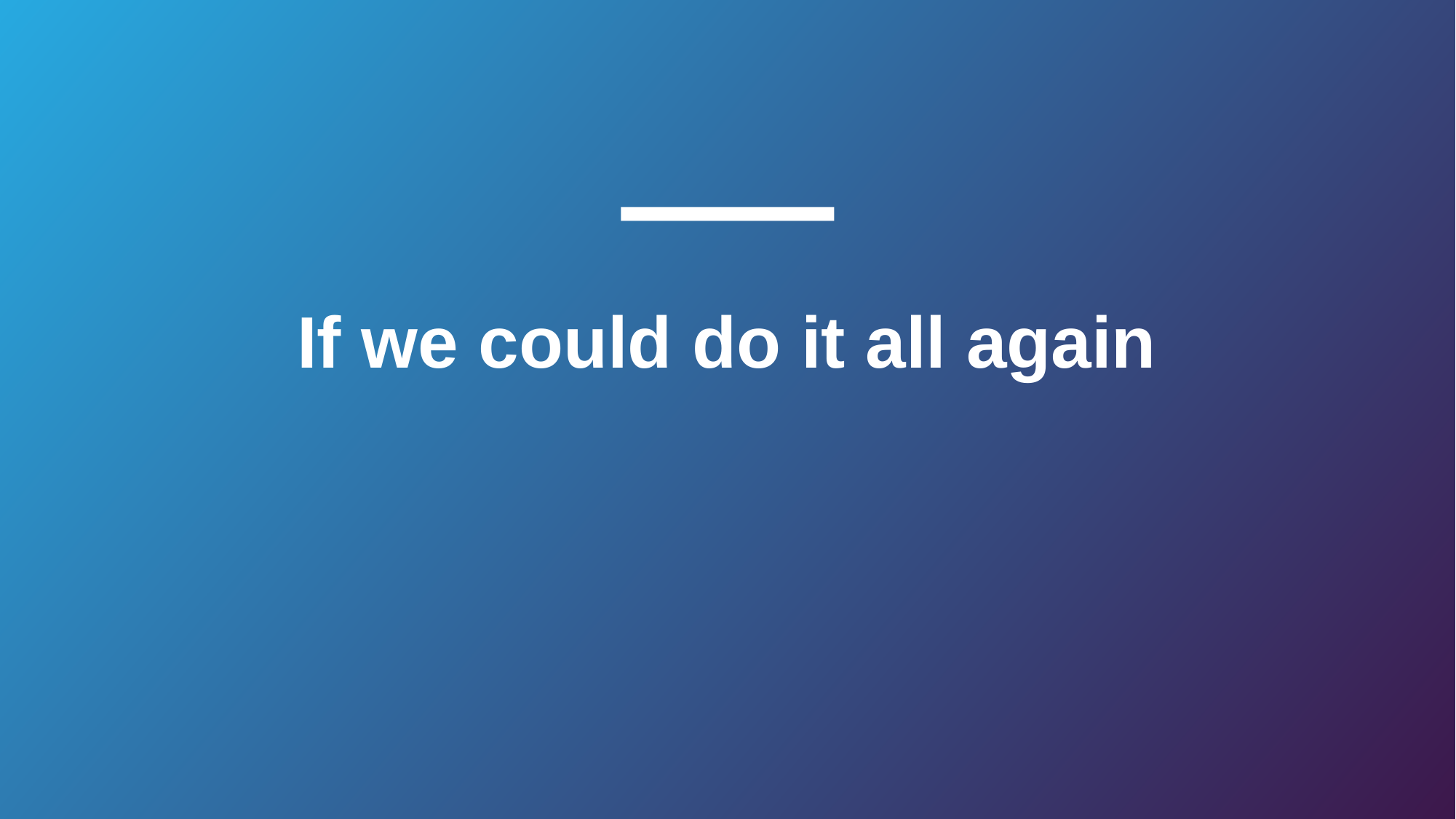

# If we could do it all again